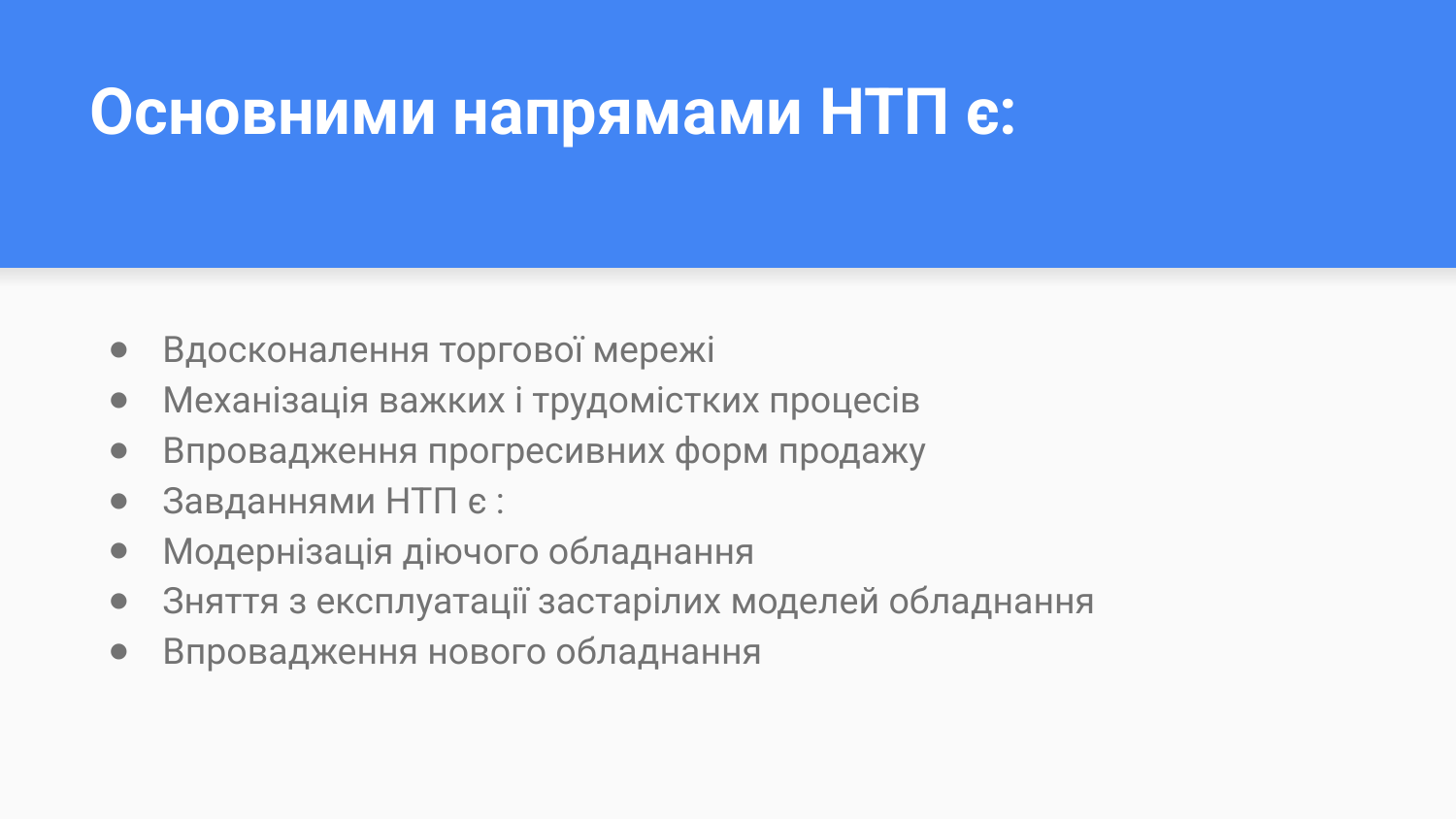

# Основними напрямами НТП є:
Вдосконалення торгової мережі
Механізація важких і трудомістких процесів
Впровадження прогресивних форм продажу
Завданнями НТП є :
Модернізація діючого обладнання
Зняття з експлуатації застарілих моделей обладнання
Впровадження нового обладнання